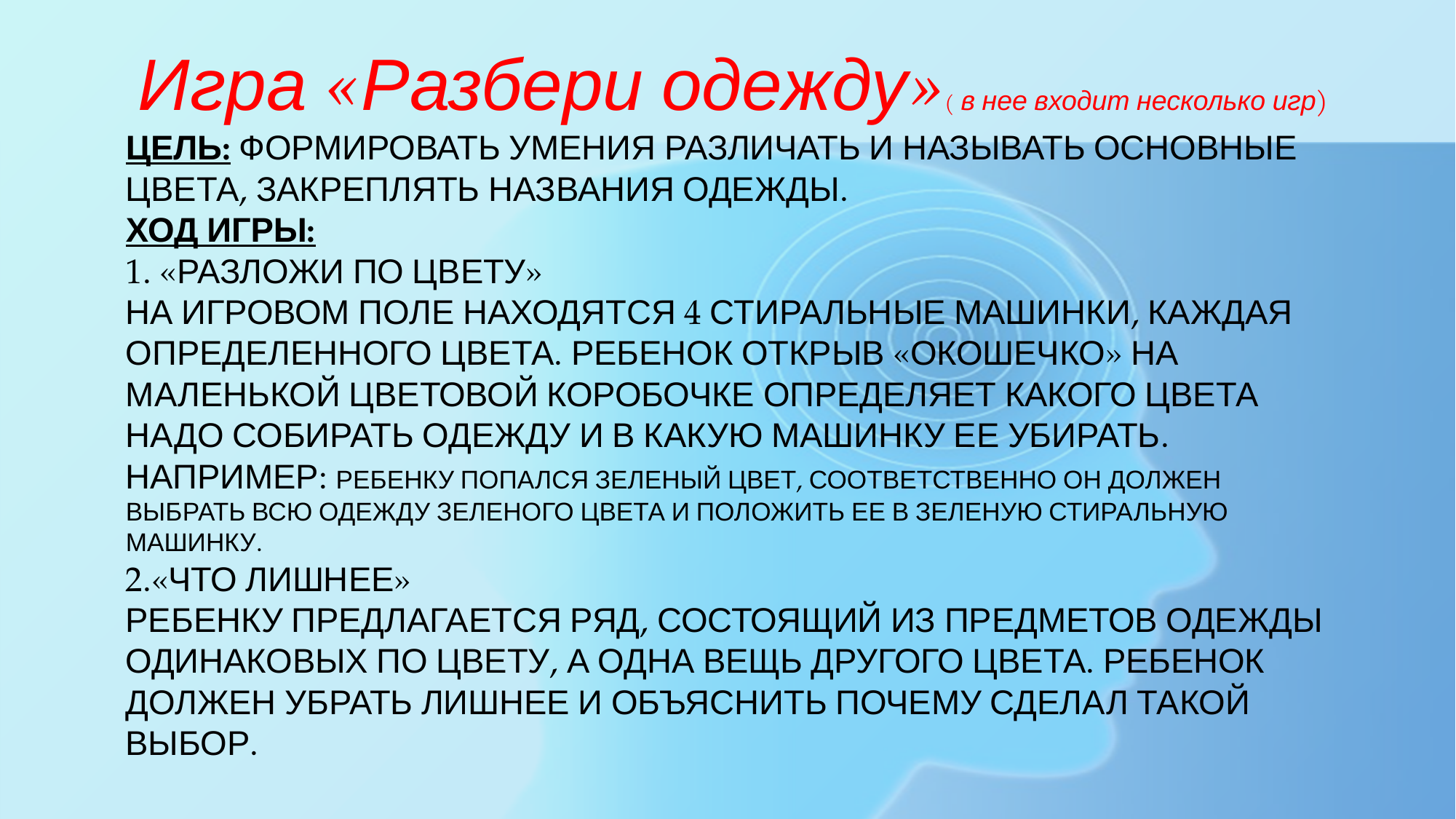

Игра «Разбери одежду»( в нее входит несколько игр)
# Цель: формировать умения различать и называть основные цвета, закреплять названия одежды. Ход игры: 1. «разложи по цвету» на игровом поле находятся 4 стиральные машинки, каждая определенного цвета. Ребенок открыв «окошечко» на маленькой цветовой коробочке определяет какого цвета надо собирать одежду и в какую машинку ее убирать. Например: ребенку попался зеленый цвет, соответственно он должен выбрать всю одежду зеленого цвета и положить ее в зеленую стиральную машинку. 2.«Что лишнее» ребенку предлагается ряд, состоящий из предметов одежды одинаковых по цвету, а одна вещь другого цвета. Ребенок должен убрать лишнее и объяснить почему сделал такой выбор.